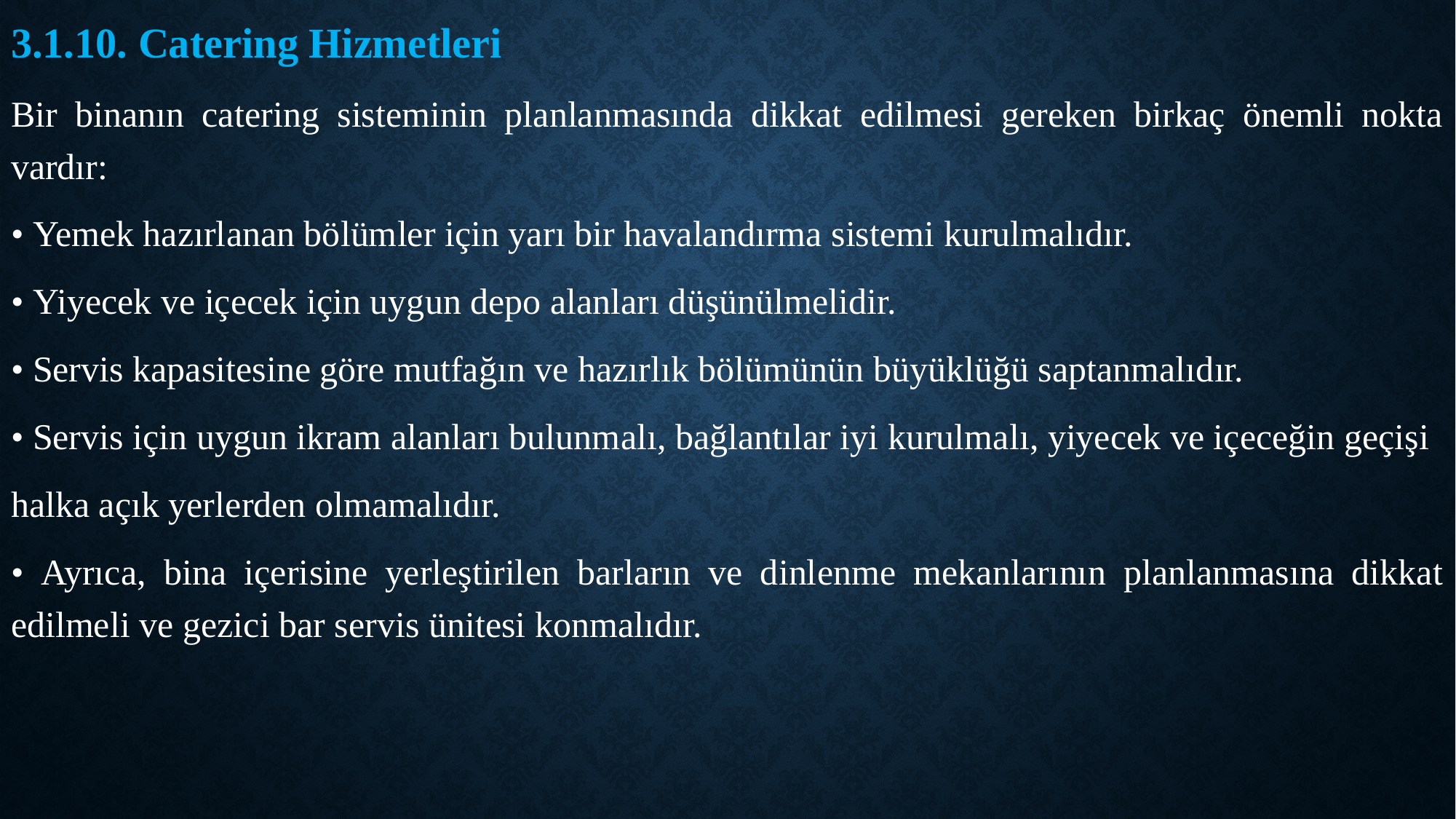

3.1.10. Catering Hizmetleri
Bir binanın catering sisteminin planlanmasında dikkat edilmesi gereken birkaç önemli nokta vardır:
• Yemek hazırlanan bölümler için yarı bir havalandırma sistemi kurulmalıdır.
• Yiyecek ve içecek için uygun depo alanları düşünülmelidir.
• Servis kapasitesine göre mutfağın ve hazırlık bölümünün büyüklüğü saptanmalıdır.
• Servis için uygun ikram alanları bulunmalı, bağlantılar iyi kurulmalı, yiyecek ve içeceğin geçişi
halka açık yerlerden olmamalıdır.
• Ayrıca, bina içerisine yerleştirilen barların ve dinlenme mekanlarının planlanmasına dikkat edilmeli ve gezici bar servis ünitesi konmalıdır.